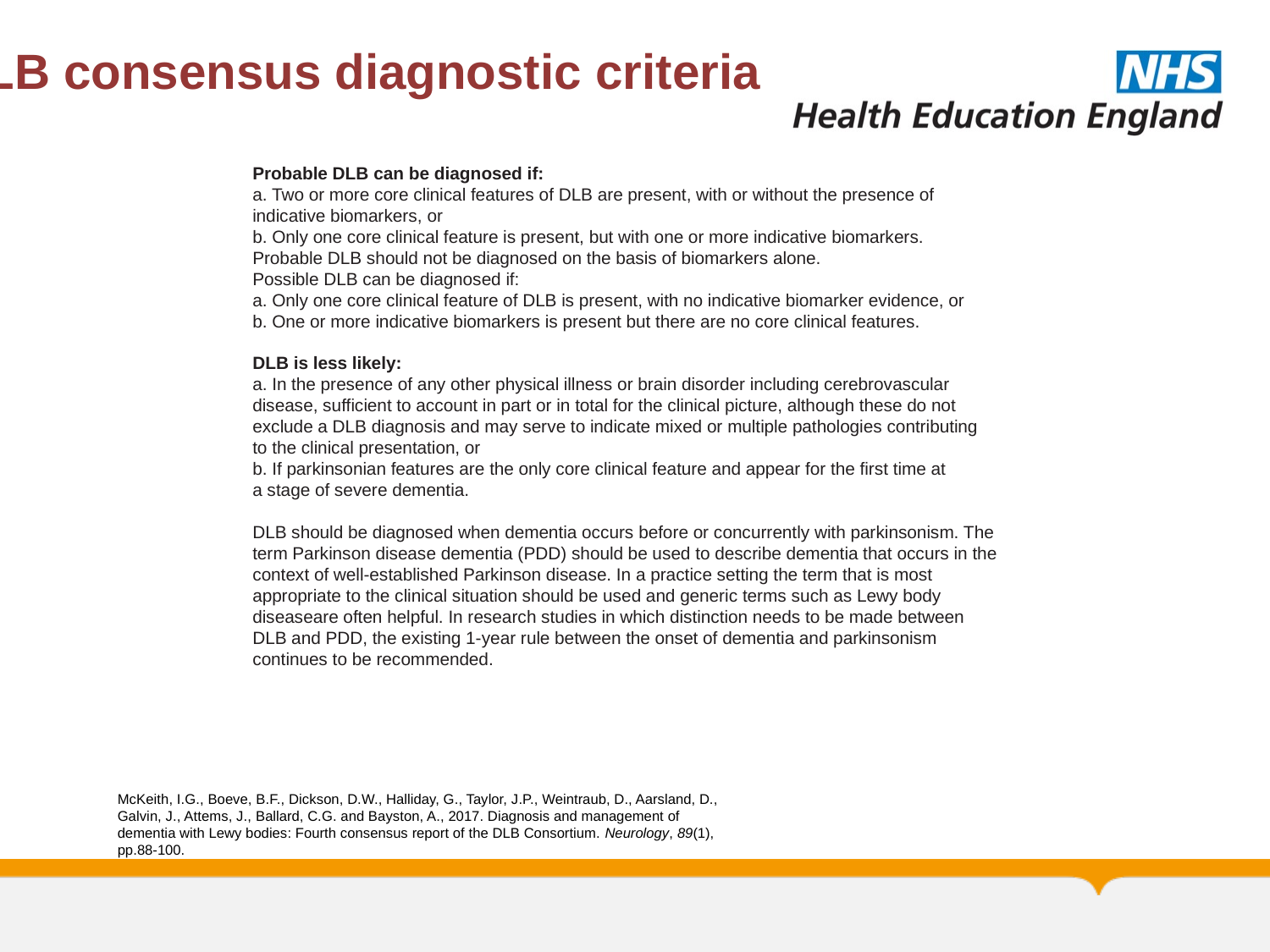

DLB consensus diagnostic criteria
Probable DLB can be diagnosed if:
a. Two or more core clinical features of DLB are present, with or without the presence of
indicative biomarkers, or
b. Only one core clinical feature is present, but with one or more indicative biomarkers.
Probable DLB should not be diagnosed on the basis of biomarkers alone.
Possible DLB can be diagnosed if:
a. Only one core clinical feature of DLB is present, with no indicative biomarker evidence, or
b. One or more indicative biomarkers is present but there are no core clinical features.

DLB is less likely:
a. In the presence of any other physical illness or brain disorder including cerebrovascular
disease, sufficient to account in part or in total for the clinical picture, although these do not
exclude a DLB diagnosis and may serve to indicate mixed or multiple pathologies contributing
to the clinical presentation, or
b. If parkinsonian features are the only core clinical feature and appear for the first time at
a stage of severe dementia.

DLB should be diagnosed when dementia occurs before or concurrently with parkinsonism. The
term Parkinson disease dementia (PDD) should be used to describe dementia that occurs in the
context of well-established Parkinson disease. In a practice setting the term that is most
appropriate to the clinical situation should be used and generic terms such as Lewy body diseaseare often helpful. In research studies in which distinction needs to be made between DLB and PDD, the existing 1-year rule between the onset of dementia and parkinsonism continues to be recommended.
McKeith, I.G., Boeve, B.F., Dickson, D.W., Halliday, G., Taylor, J.P., Weintraub, D., Aarsland, D., Galvin, J., Attems, J., Ballard, C.G. and Bayston, A., 2017. Diagnosis and management of dementia with Lewy bodies: Fourth consensus report of the DLB Consortium. Neurology, 89(1), pp.88-100.